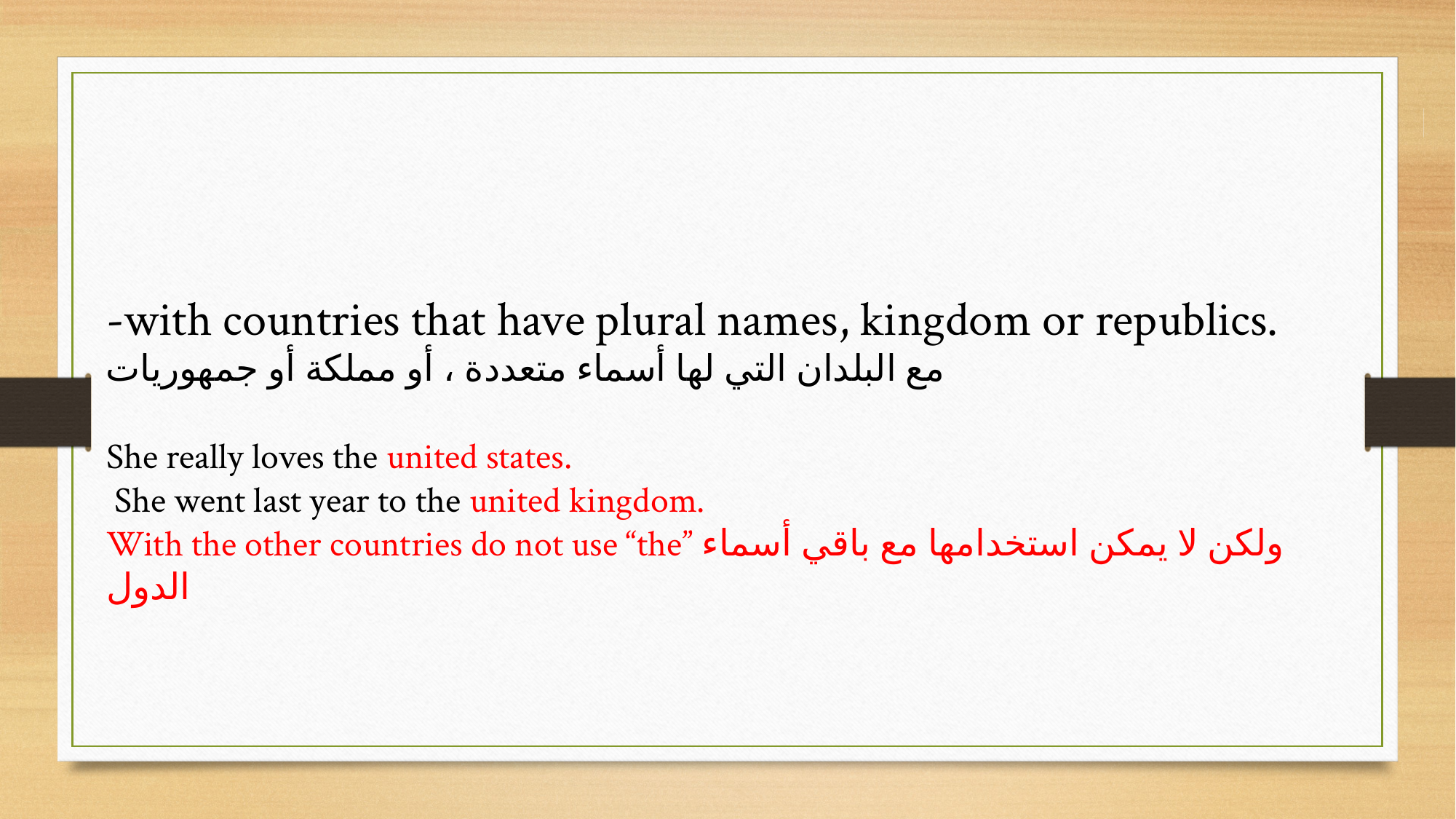

-with countries that have plural names, kingdom or republics.
مع البلدان التي لها أسماء متعددة ، أو مملكة أو جمهوريات

She really loves the united states.
 She went last year to the united kingdom.
With the other countries do not use “the” ولكن لا يمكن استخدامها مع باقي أسماء الدول